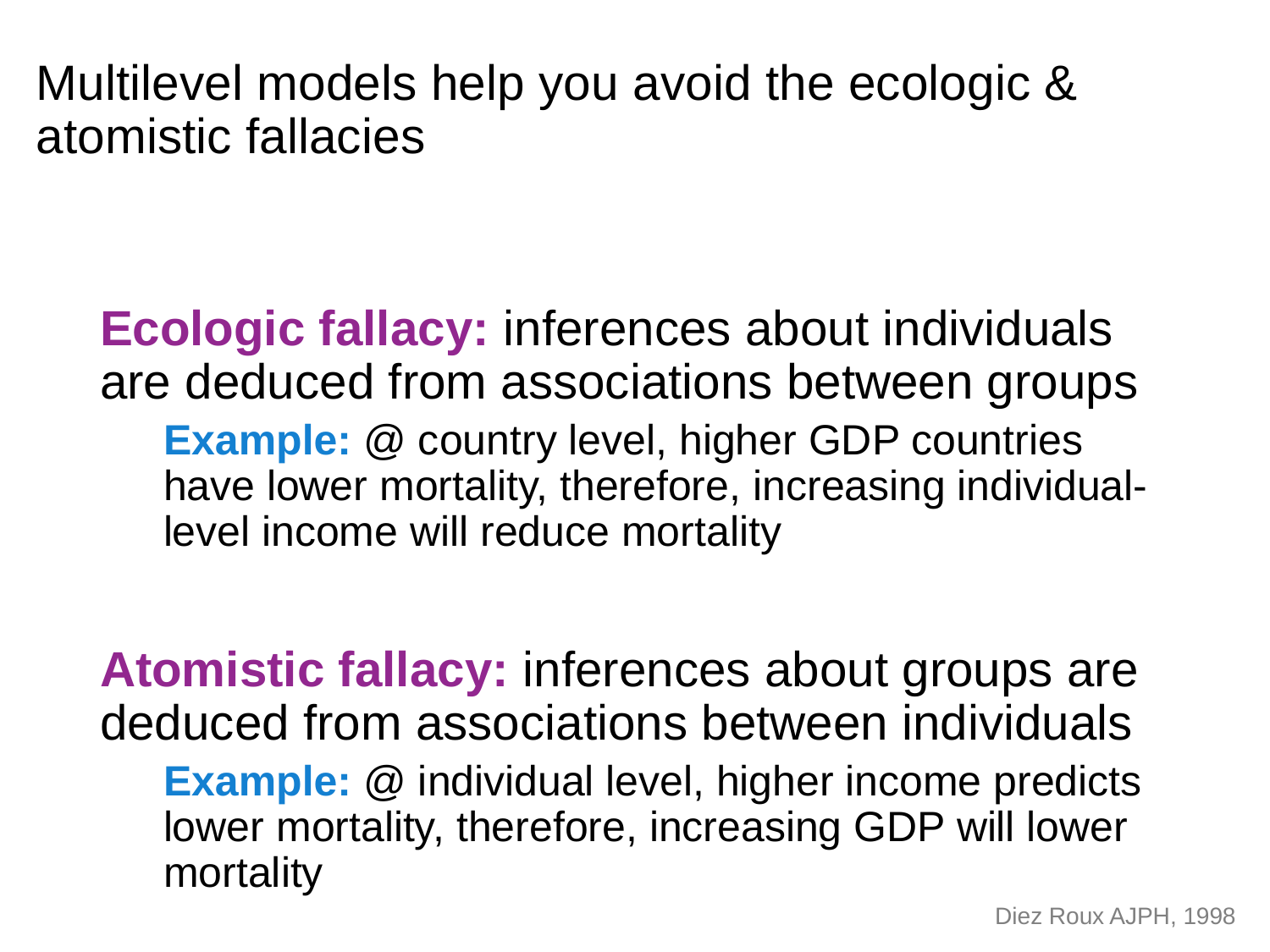

# Multilevel models help you avoid the ecologic & atomistic fallacies

Ecologic fallacy: inferences about individuals are deduced from associations between groups
Example: @ country level, higher GDP countries have lower mortality, therefore, increasing individual-level income will reduce mortality

Atomistic fallacy: inferences about groups are deduced from associations between individuals
Example: @ individual level, higher income predicts lower mortality, therefore, increasing GDP will lower mortality
 Diez Roux AJPH, 1998